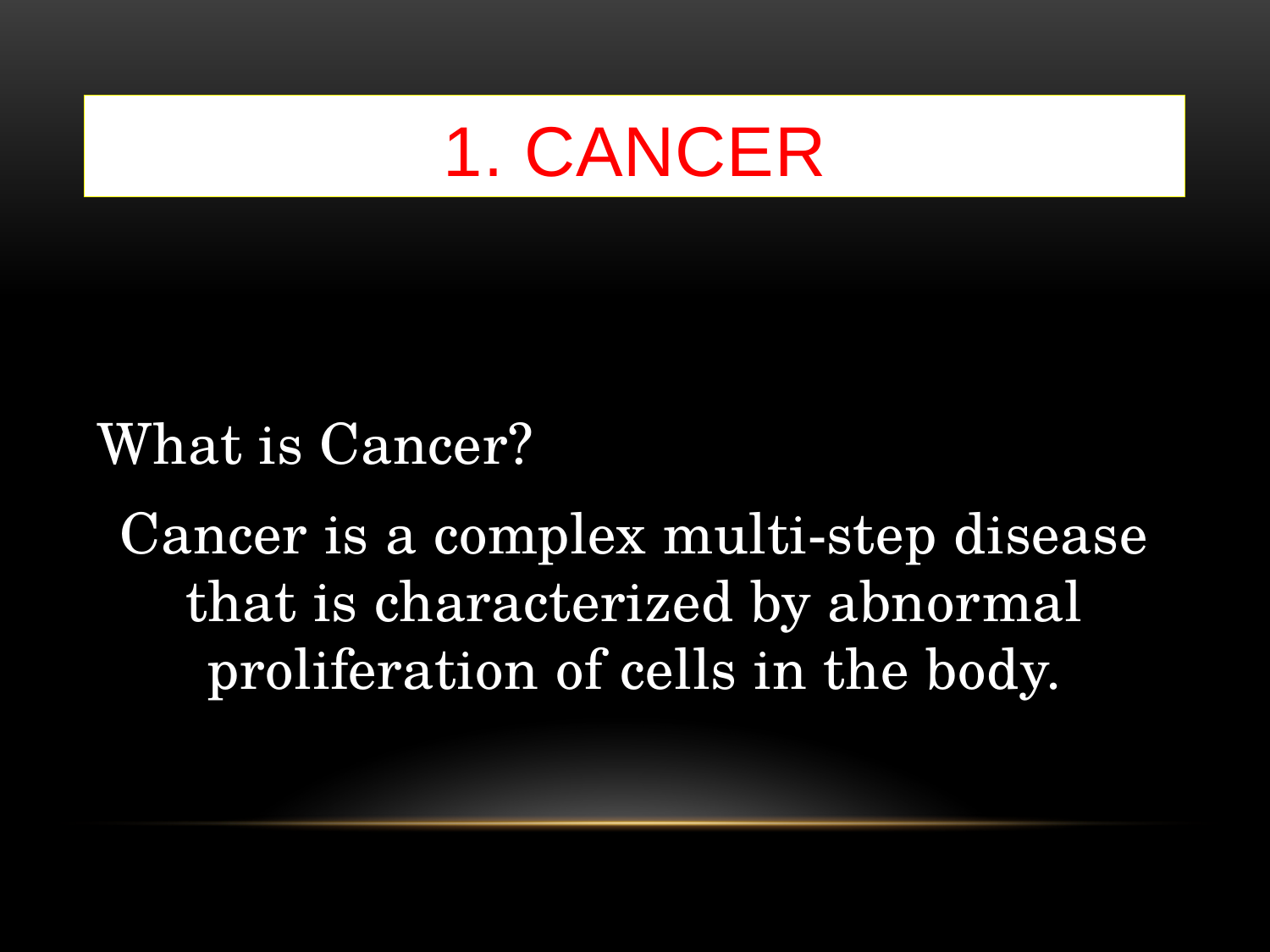

# 1. cancer

What is Cancer?
Cancer is a complex multi-step disease that is characterized by abnormal proliferation of cells in the body.